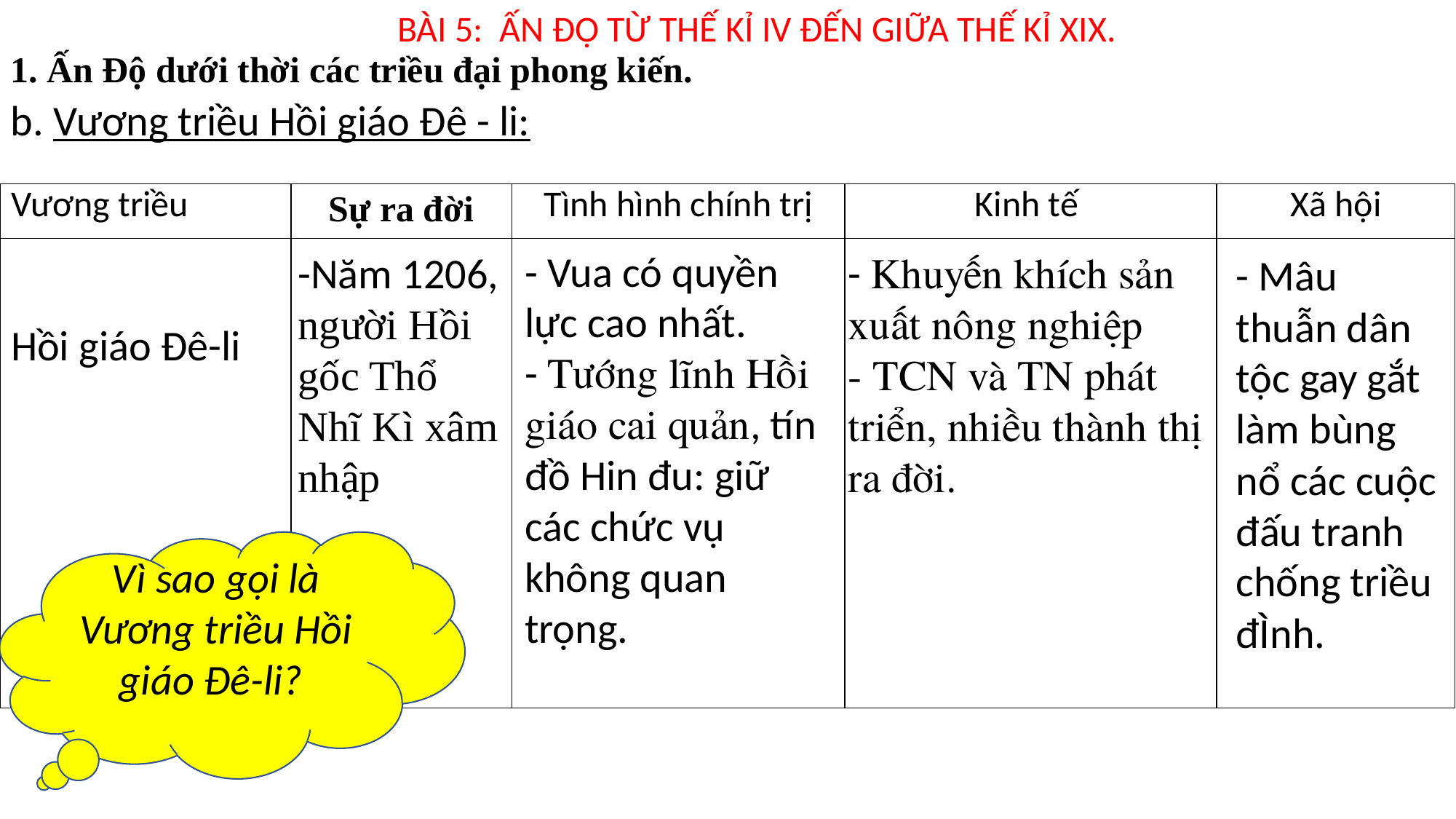

BÀI 5:  ẤN ĐỘ TỪ THẾ KỈ IV ĐẾN GIỮA THẾ KỈ XIX.
1. Ấn Độ dưới thời các triều đại phong kiến.
b. Vương triều Hồi giáo Đê - li:
| Vương triều | Sự ra đời | Tình hình chính trị | Kinh tế | Xã hội |
| --- | --- | --- | --- | --- |
| Hồi giáo Đê-li |  |  |  |  |
- Vua có quyền lực cao nhất.
- Tướng lĩnh Hồi giáo cai quản, tín đồ Hin đu: giữ các chức vụ không quan trọng.
-Năm 1206, người Hồi gốc Thổ Nhĩ Kì xâm nhập
- Khuyến khích sản xuất nông nghiệp
- TCN và TN phát triển, nhiều thành thị ra đời.
- Mâu thuẫn dân tộc gay gắt làm bùng nổ các cuộc đấu tranh chống triều đÌnh.
Vì sao gọi là Vương triều Hồi giáo Đê-li?